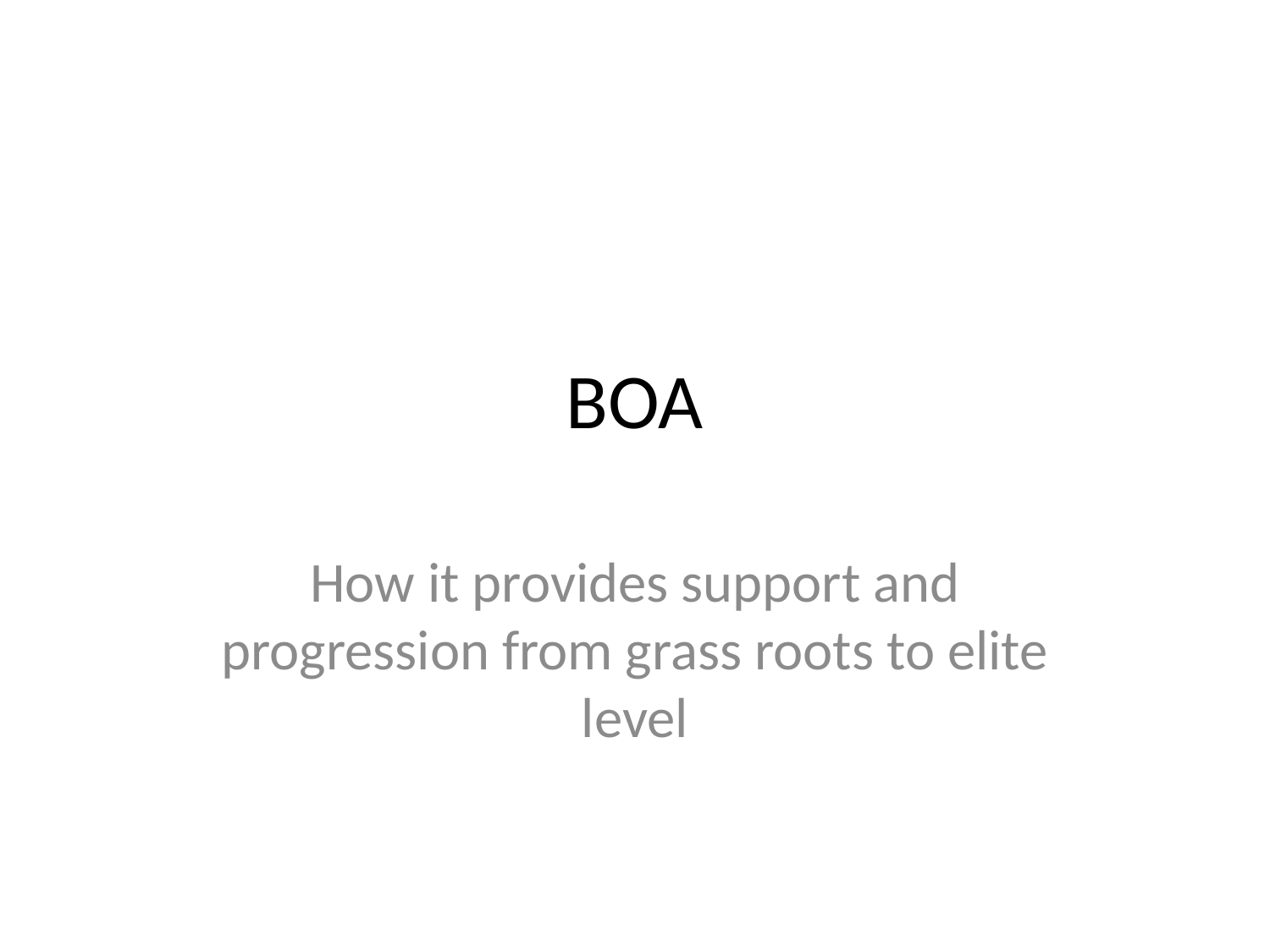

# BOA
How it provides support and progression from grass roots to elite level